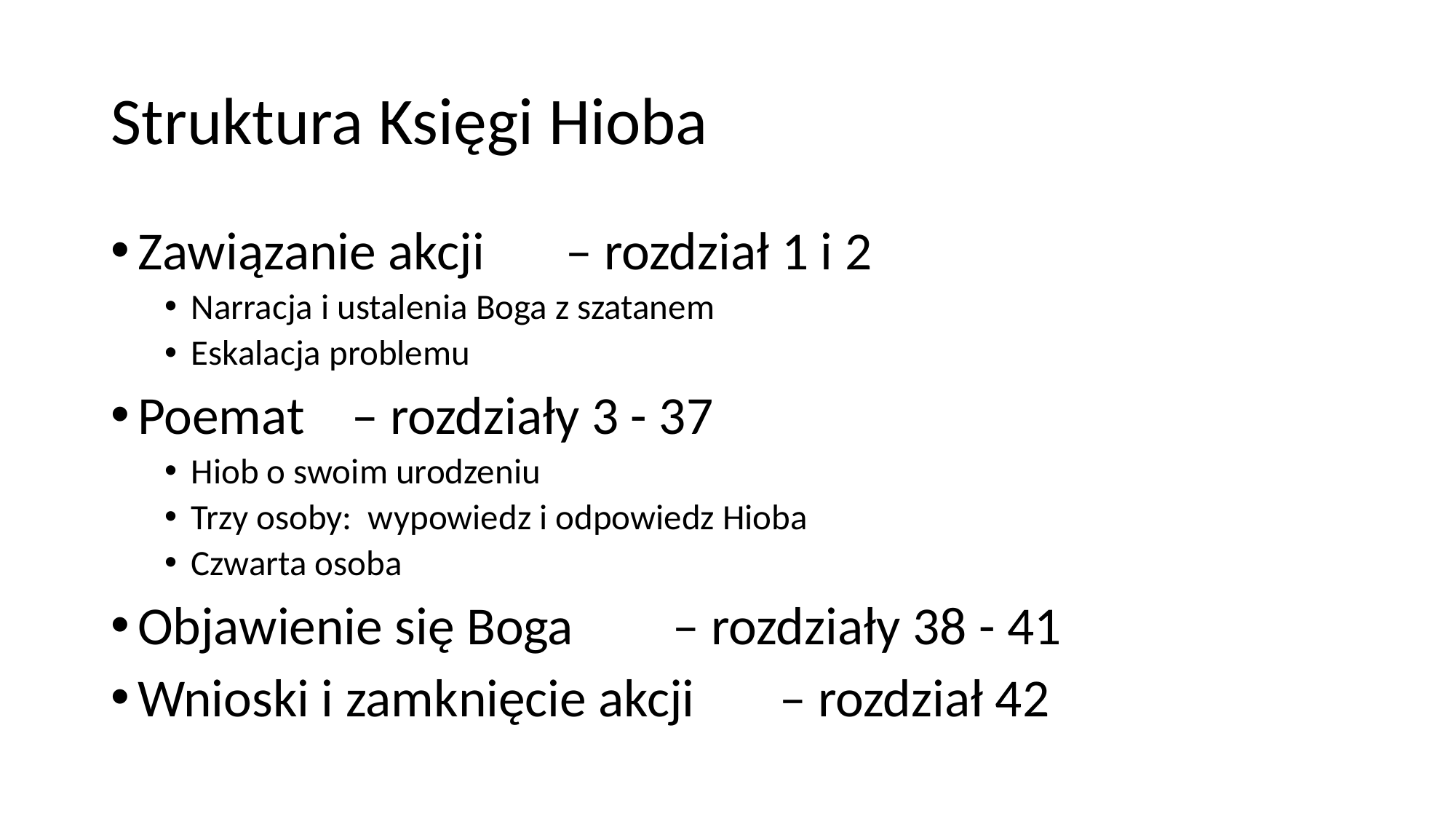

# Struktura Księgi Hioba
Zawiązanie akcji 				– rozdział 1 i 2
Narracja i ustalenia Boga z szatanem
Eskalacja problemu
Poemat 						– rozdziały 3 - 37
Hiob o swoim urodzeniu
Trzy osoby:  wypowiedz i odpowiedz Hioba
Czwarta osoba
Objawienie się Boga 			– rozdziały 38 - 41
Wnioski i zamknięcie akcji 		– rozdział 42